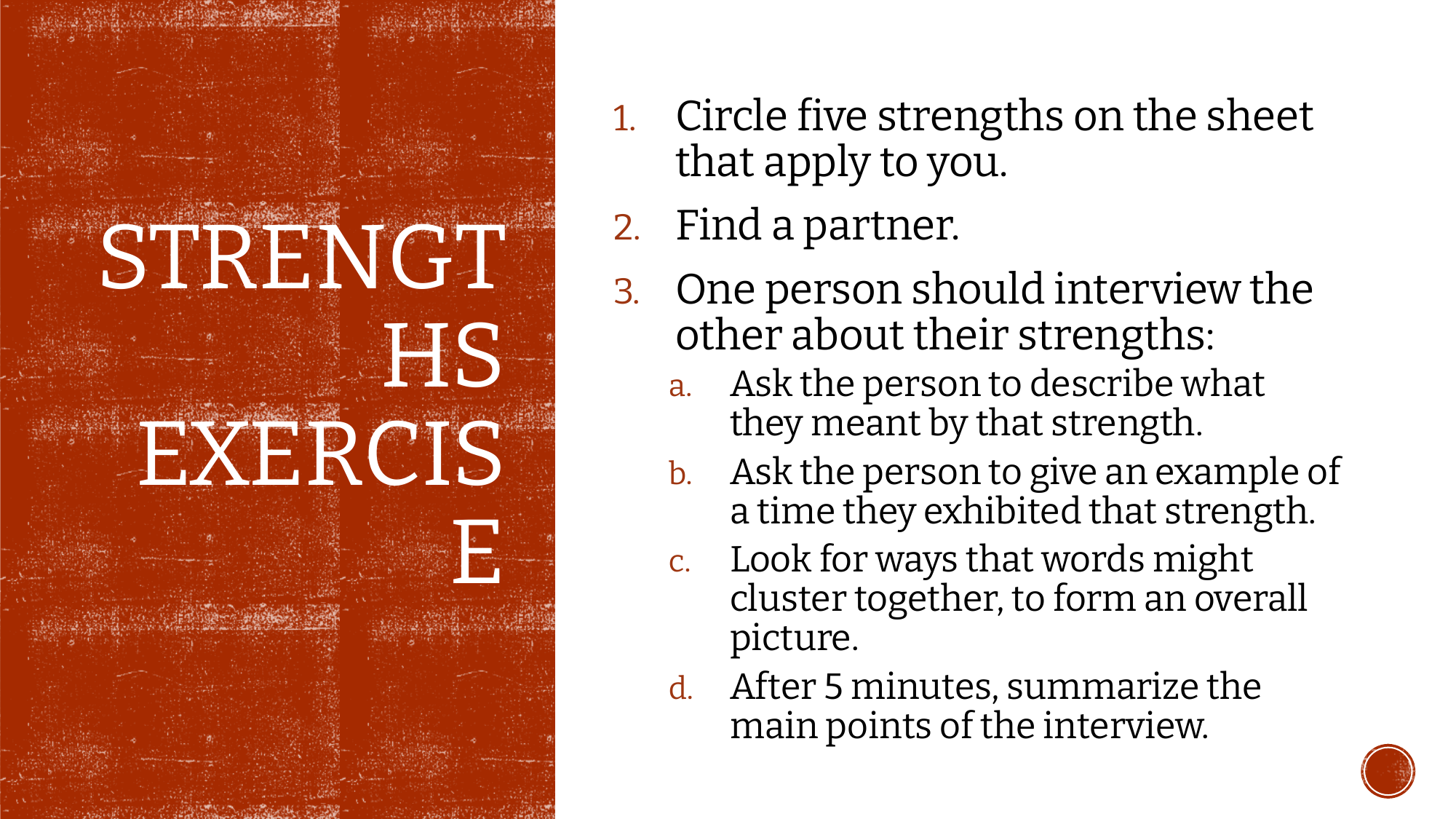

Circle five strengths on the sheet that apply to you.
Find a partner.
One person should interview the other about their strengths:
Ask the person to describe what they meant by that strength.
Ask the person to give an example of a time they exhibited that strength.
Look for ways that words might cluster together, to form an overall picture.
After 5 minutes, summarize the main points of the interview.
# Strengths Exercise